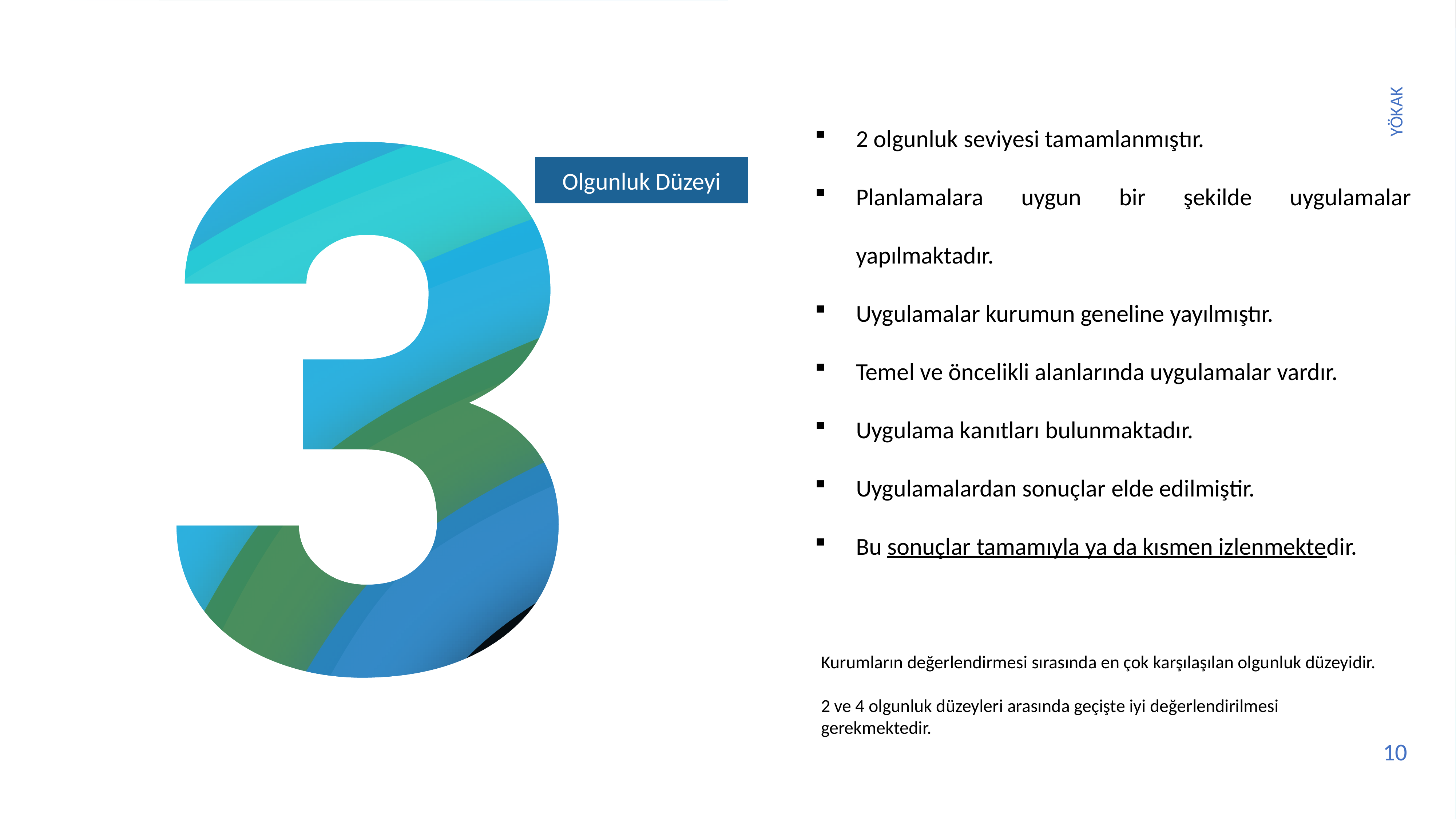

2 olgunluk seviyesi tamamlanmıştır.
Planlamalara uygun bir şekilde uygulamalar yapılmaktadır.
Uygulamalar kurumun geneline yayılmıştır.
Temel ve öncelikli alanlarında uygulamalar vardır.
Uygulama kanıtları bulunmaktadır.
Uygulamalardan sonuçlar elde edilmiştir.
Bu sonuçlar tamamıyla ya da kısmen izlenmektedir.

YÖKAK
Olgunluk Düzeyi
Kurumların değerlendirmesi sırasında en çok karşılaşılan olgunluk düzeyidir.

2 ve 4 olgunluk düzeyleri arasında geçişte iyi değerlendirilmesi gerekmektedir.
10